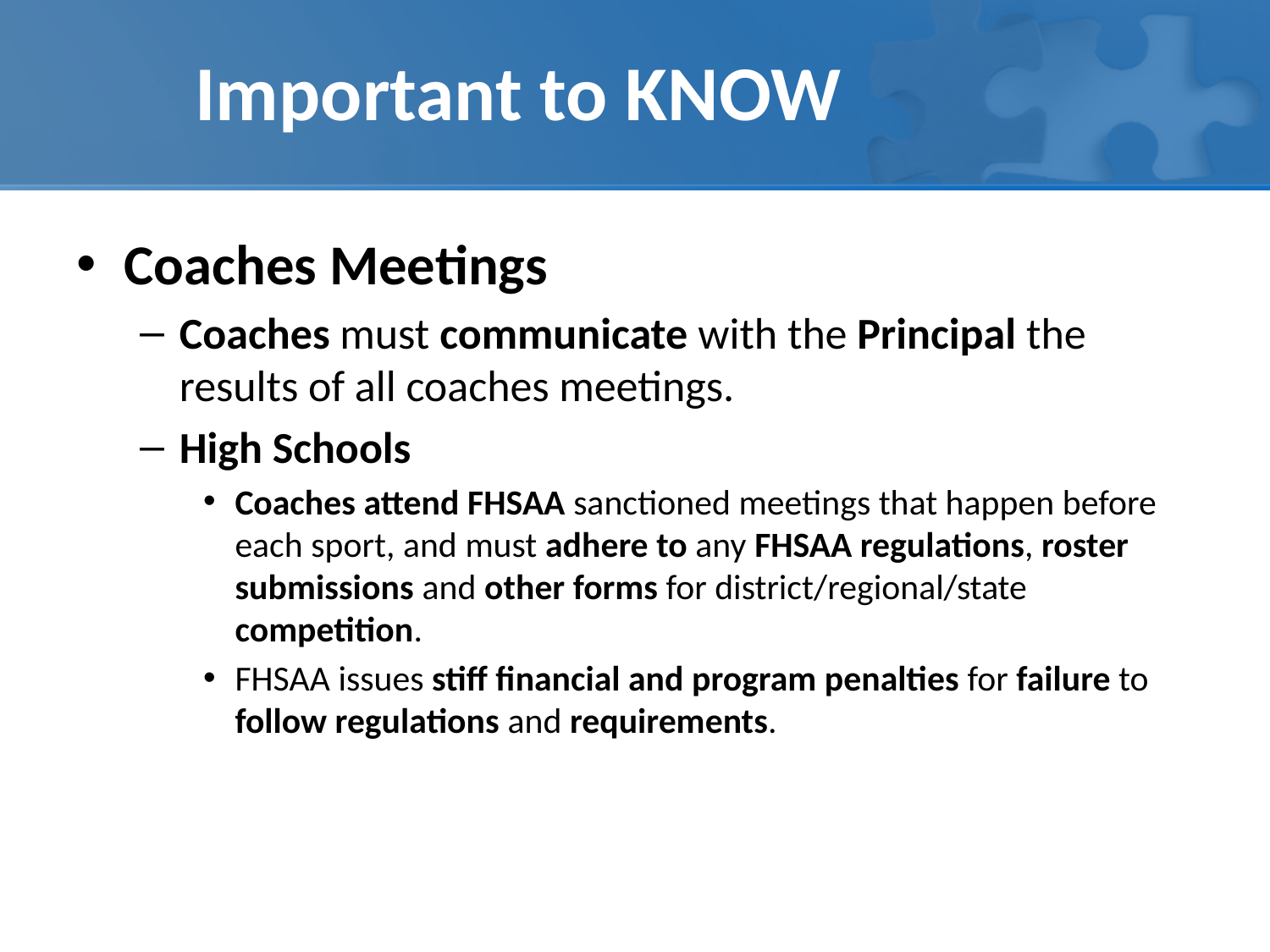

# Important to KNOW
Coaches Meetings
Coaches must communicate with the Principal the results of all coaches meetings.
High Schools
Coaches attend FHSAA sanctioned meetings that happen before each sport, and must adhere to any FHSAA regulations, roster submissions and other forms for district/regional/state competition.
FHSAA issues stiff financial and program penalties for failure to follow regulations and requirements.